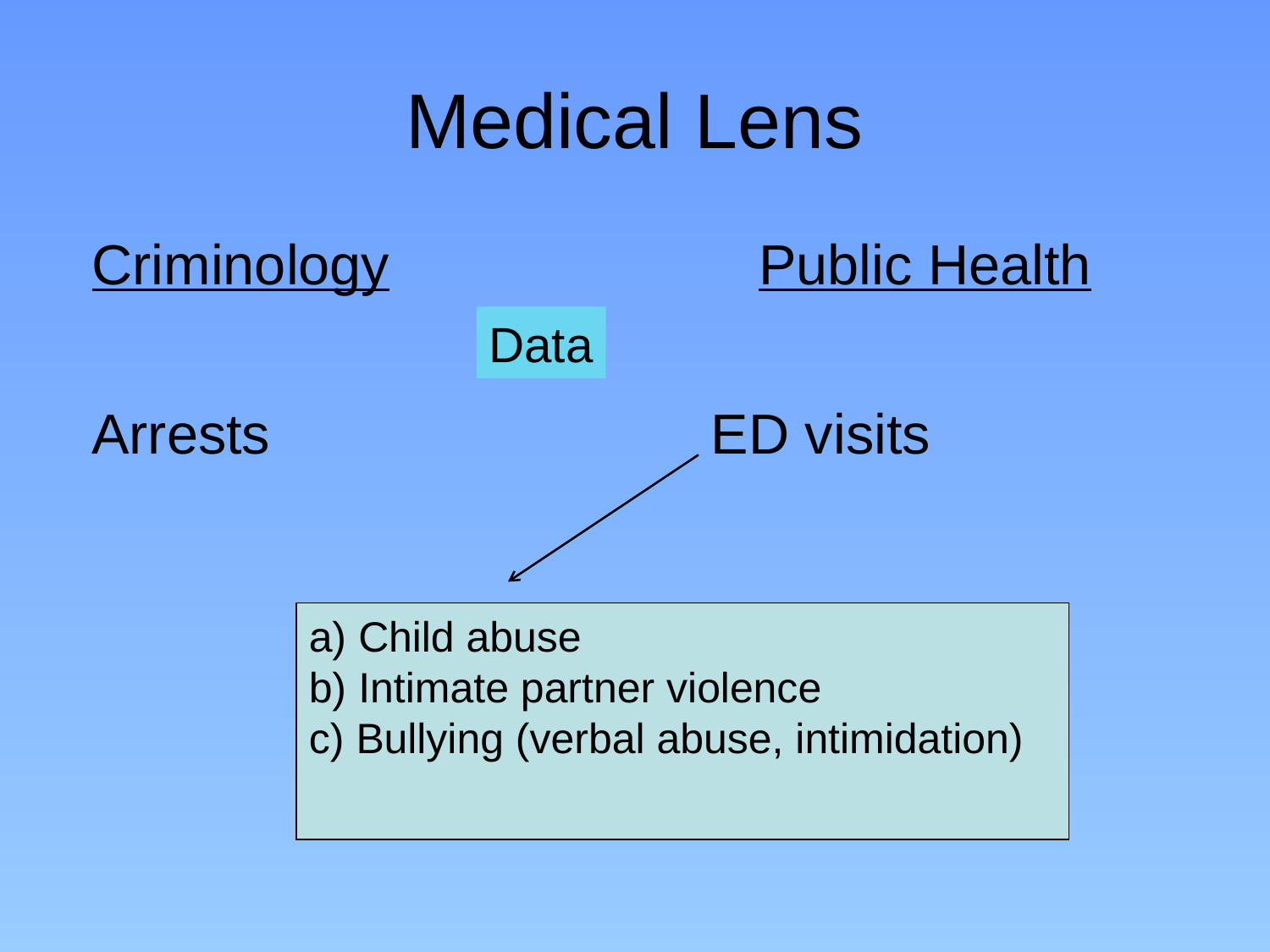

# Medical Lens
 Criminology 			Public Health

Data
 Arrests 				ED visits

a) Child abuse
b) Intimate partner violence
c) Bullying (verbal abuse, intimidation)